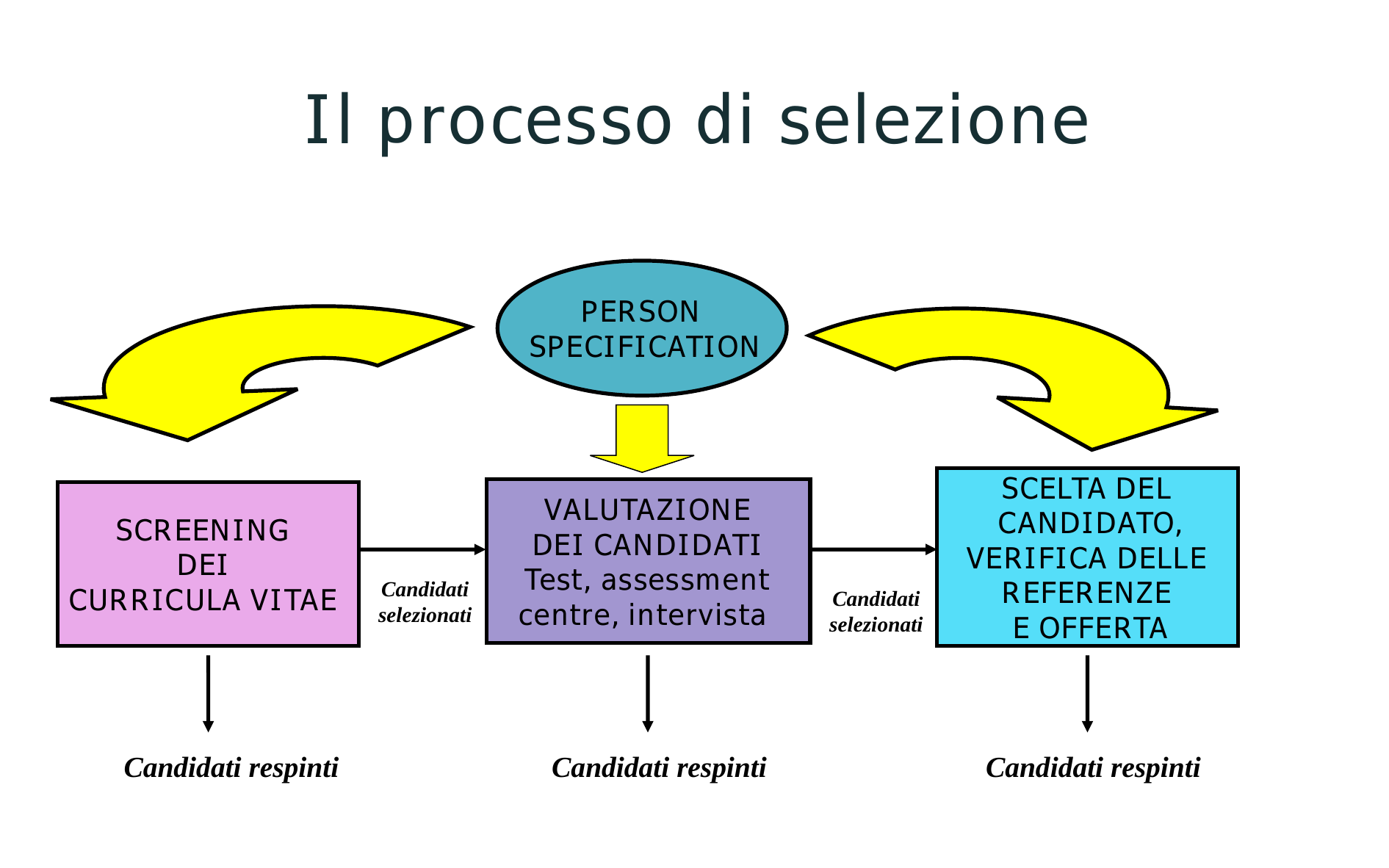

Il processo di selezione
PERSON
 SPECIFICATION

SCELTA DEL
 CANDIDATO,
 VERIFICA DELLE
REFERENZE
 E OFFERTA
VALUTAZIONE
DEI CANDIDATI
Test, assessment
centre, intervista
SCREENING
DEI
CURRICULA VITAE

Candidati selezionati
Candidati selezionati

Candidati respinti
Candidati respinti
Candidati respinti